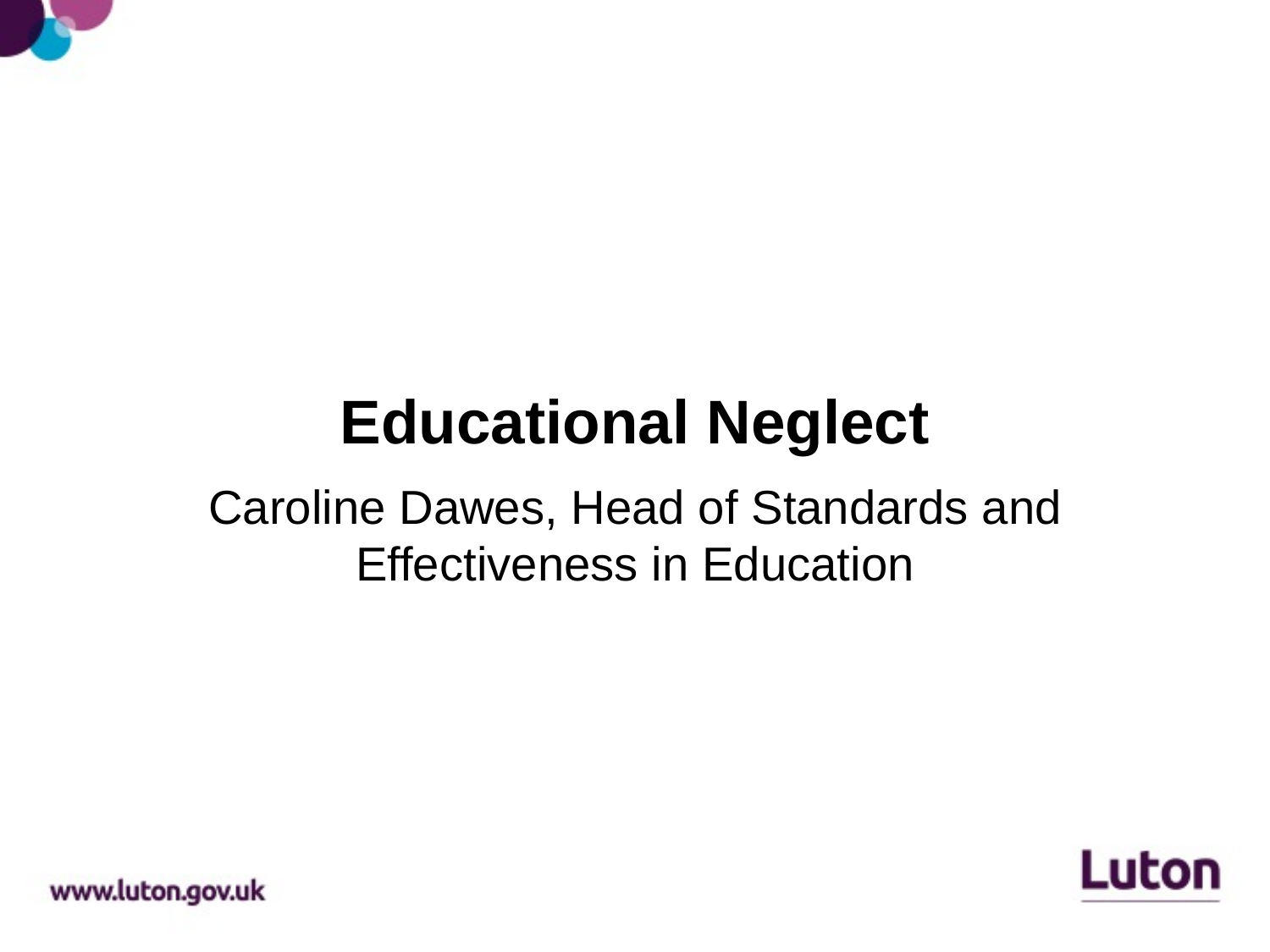

Educational Neglect
Caroline Dawes, Head of Standards and Effectiveness in Education